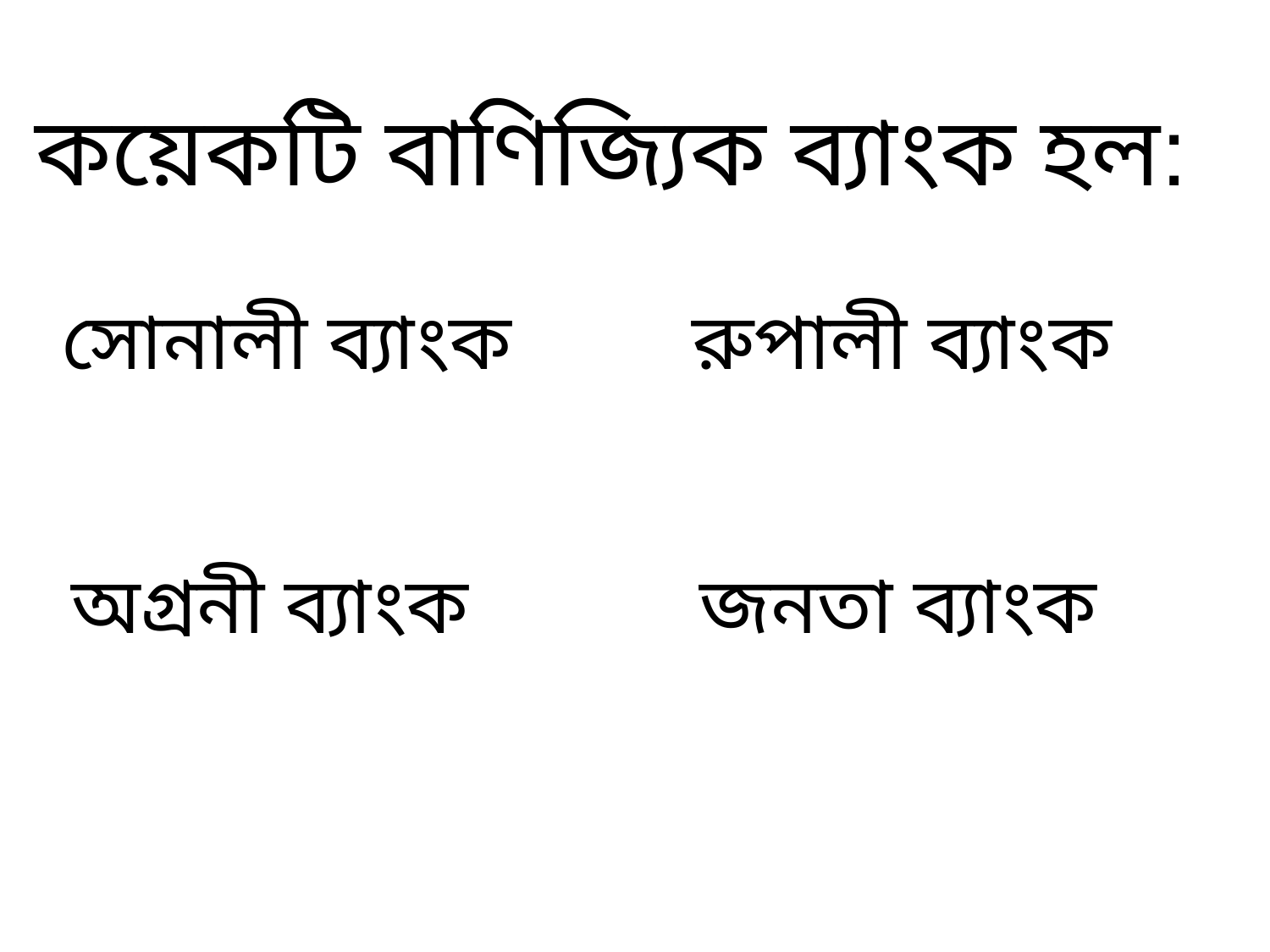

কয়েকটি বাণিজ্যিক ব্যাংক হল:
সোনালী ব্যাংক
রুপালী ব্যাংক
অগ্রনী ব্যাংক
জনতা ব্যাংক